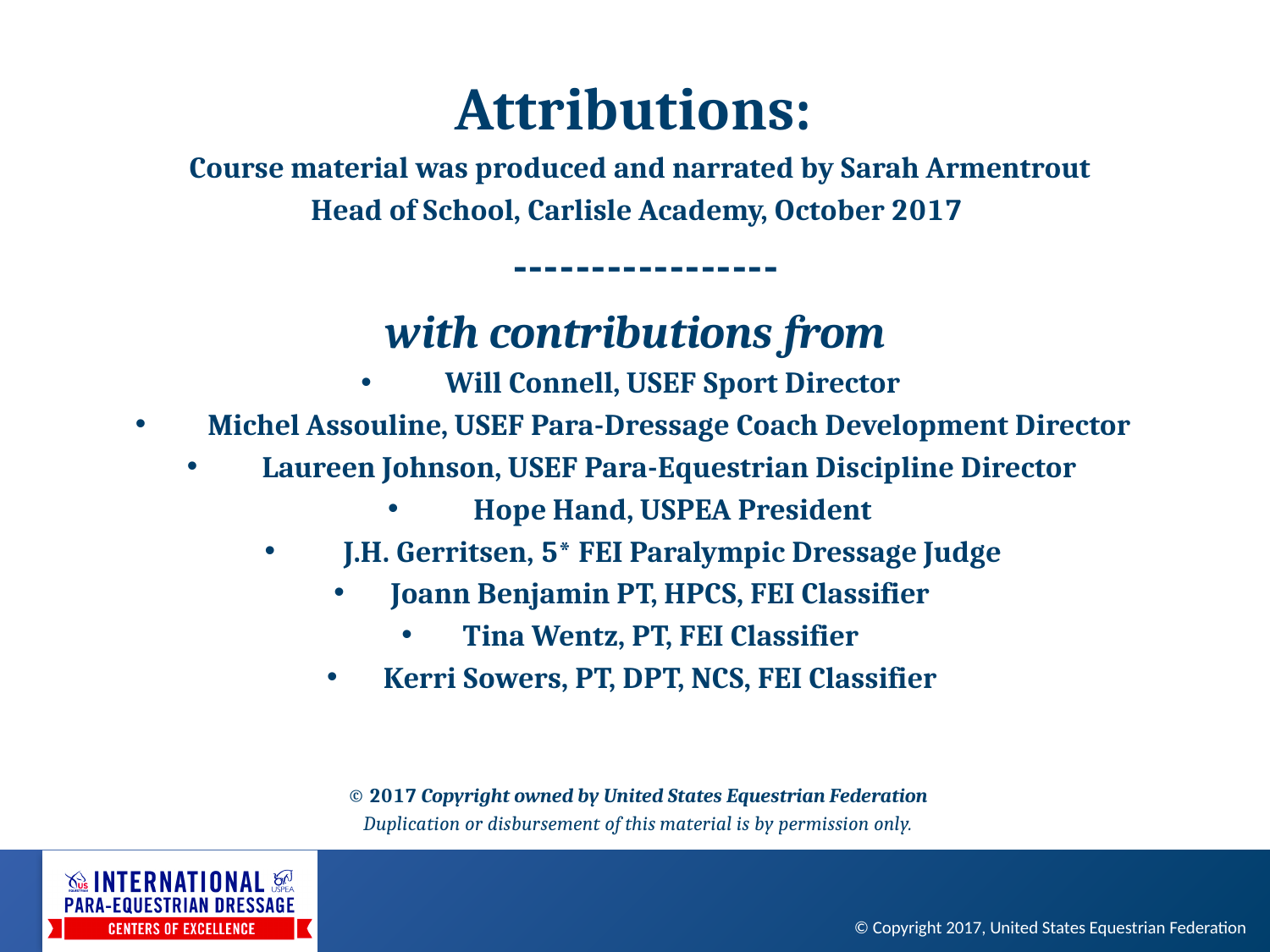

Attributions:
Course material was produced and narrated by Sarah Armentrout
Head of School, Carlisle Academy, October 2017
 -----------------
with contributions from
Will Connell, USEF Sport Director
Michel Assouline, USEF Para-Dressage Coach Development Director
Laureen Johnson, USEF Para-Equestrian Discipline Director
Hope Hand, USPEA President
J.H. Gerritsen, 5* FEI Paralympic Dressage Judge
Joann Benjamin PT, HPCS, FEI Classifier
Tina Wentz, PT, FEI Classifier
Kerri Sowers, PT, DPT, NCS, FEI Classifier

© 2017 Copyright owned by United States Equestrian Federation
Duplication or disbursement of this material is by permission only.

© Copyright 2017, United States Equestrian Federation